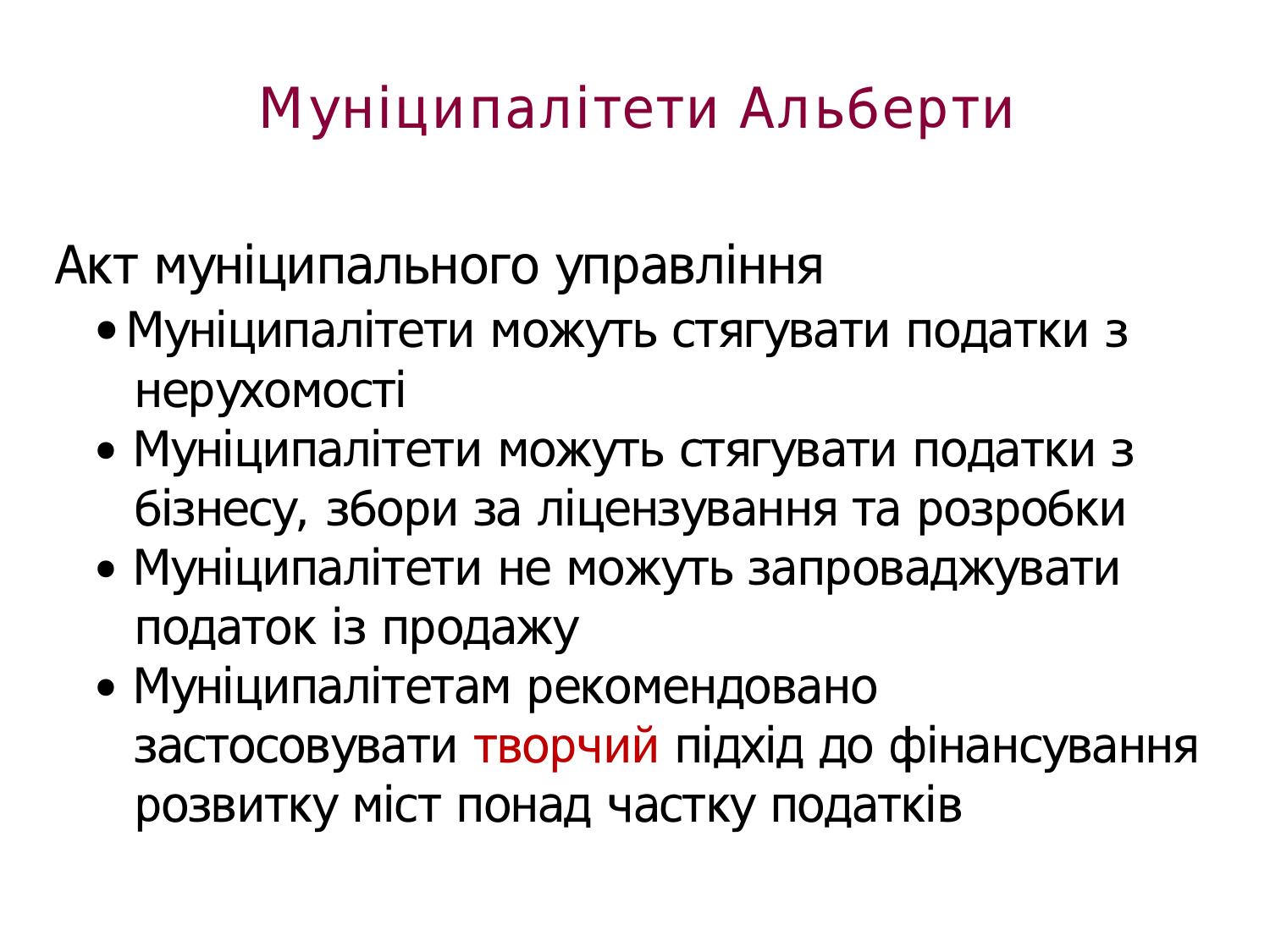

# Муніципалітети Альберти
Акт муніципального управління
• Муніципалітети можуть стягувати податки з нерухомості
• Муніципалітети можуть стягувати податки з бізнесу, збори за ліцензування та розробки
• Муніципалітети не можуть запроваджувати податок із продажу
• Муніципалітетам рекомендовано застосовувати творчий підхід до фінансування розвитку міст понад частку податків